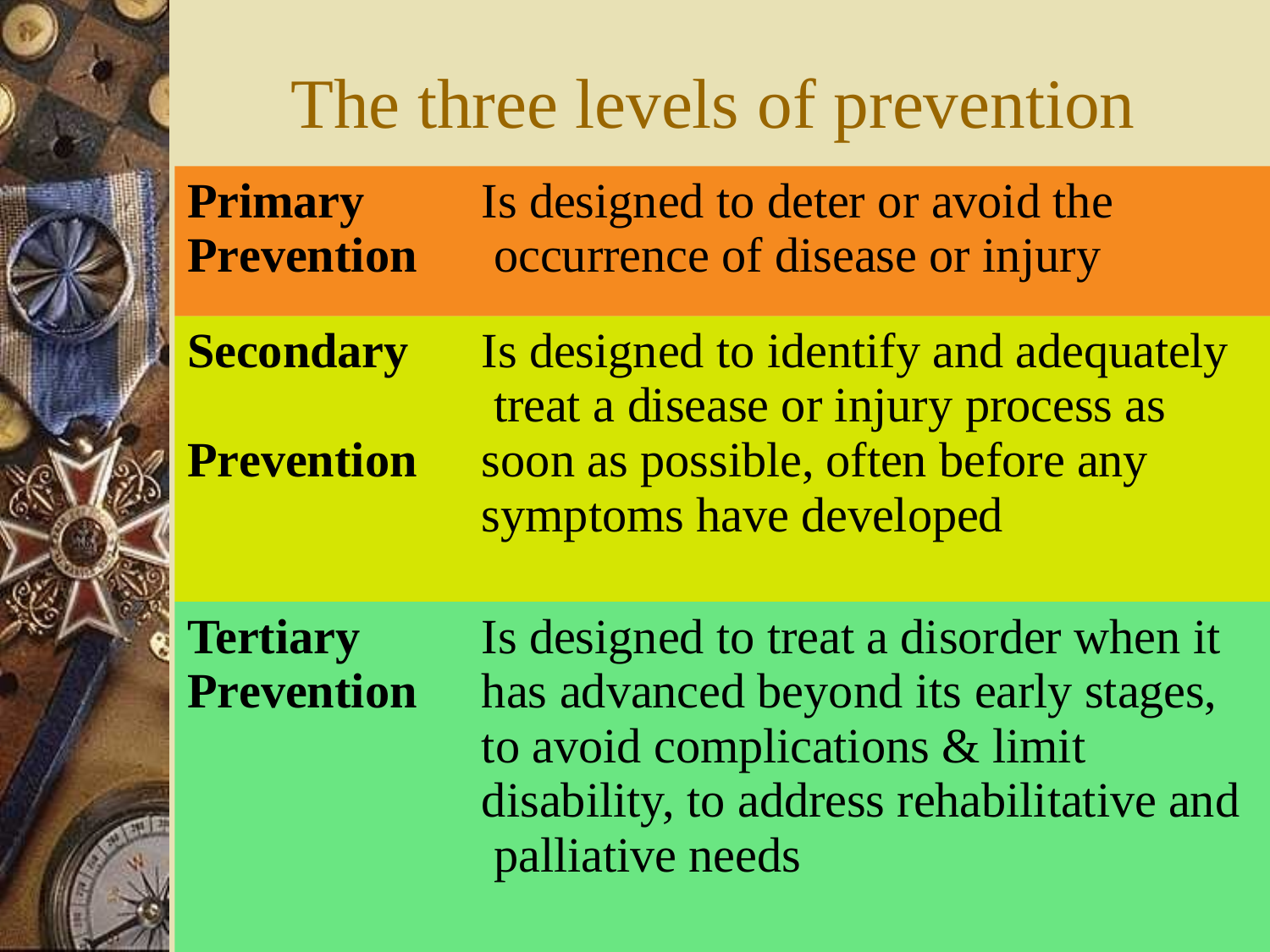

# The three levels of prevention
Primary  Prevention
Is designed to deter or avoid the  occurrence of disease or injury

Secondary  Prevention
Is designed to identify and adequately  treat a disease or injury process as  soon as possible, often before any  symptoms have developed

Tertiary  Prevention
Is designed to treat a disorder when it  has advanced beyond its early stages,  to avoid complications & limit  disability, to address rehabilitative and  palliative needs